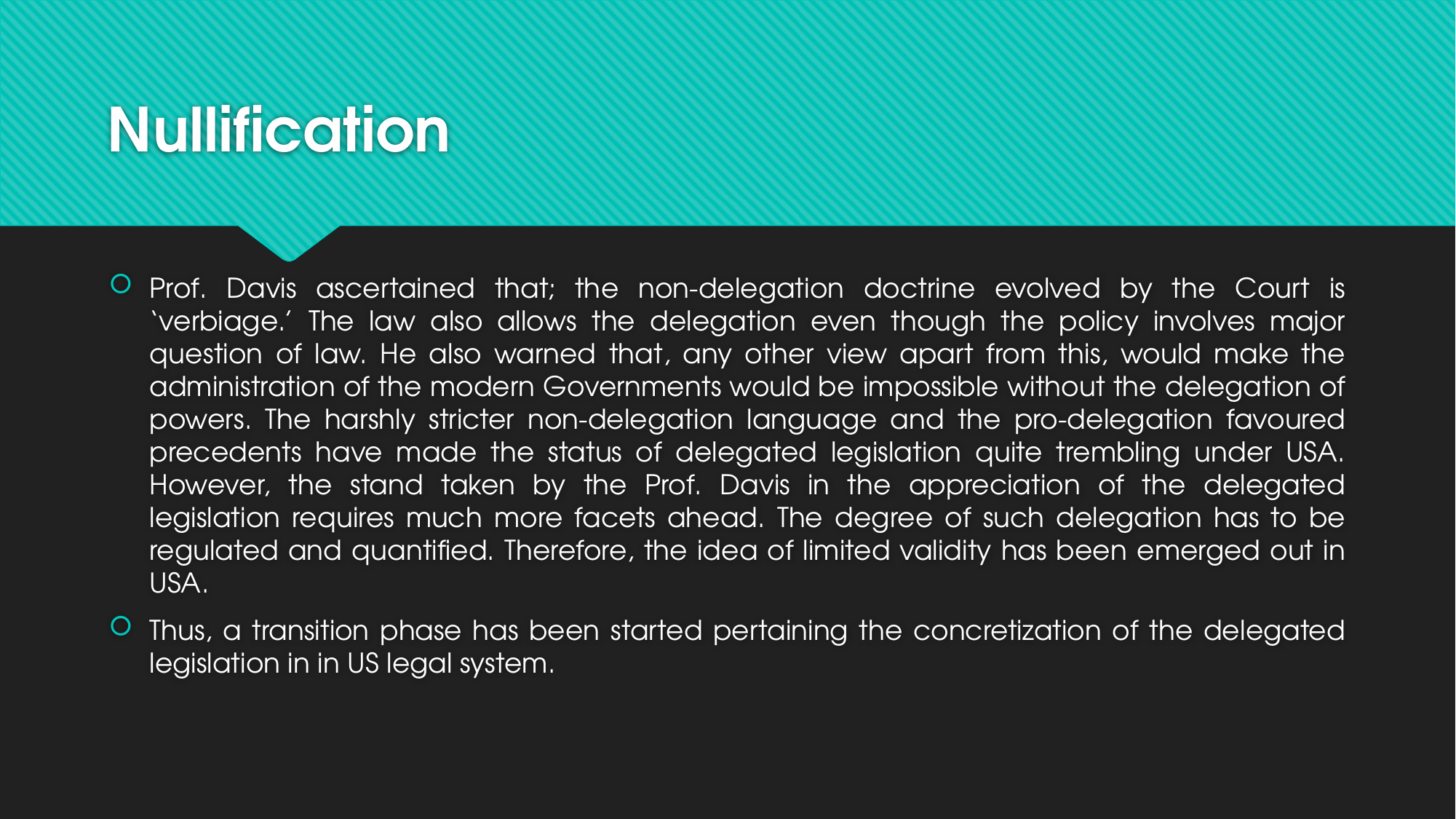

# Nullification
Prof. Davis ascertained that; the non-delegation doctrine evolved by the Court is ‘verbiage.’ The law also allows the delegation even though the policy involves major question of law. He also warned that, any other view apart from this, would make the administration of the modern Governments would be impossible without the delegation of powers. The harshly stricter non-delegation language and the pro-delegation favoured precedents have made the status of delegated legislation quite trembling under USA. However, the stand taken by the Prof. Davis in the appreciation of the delegated legislation requires much more facets ahead. The degree of such delegation has to be regulated and quantified. Therefore, the idea of limited validity has been emerged out in USA.
Thus, a transition phase has been started pertaining the concretization of the delegated legislation in in US legal system.